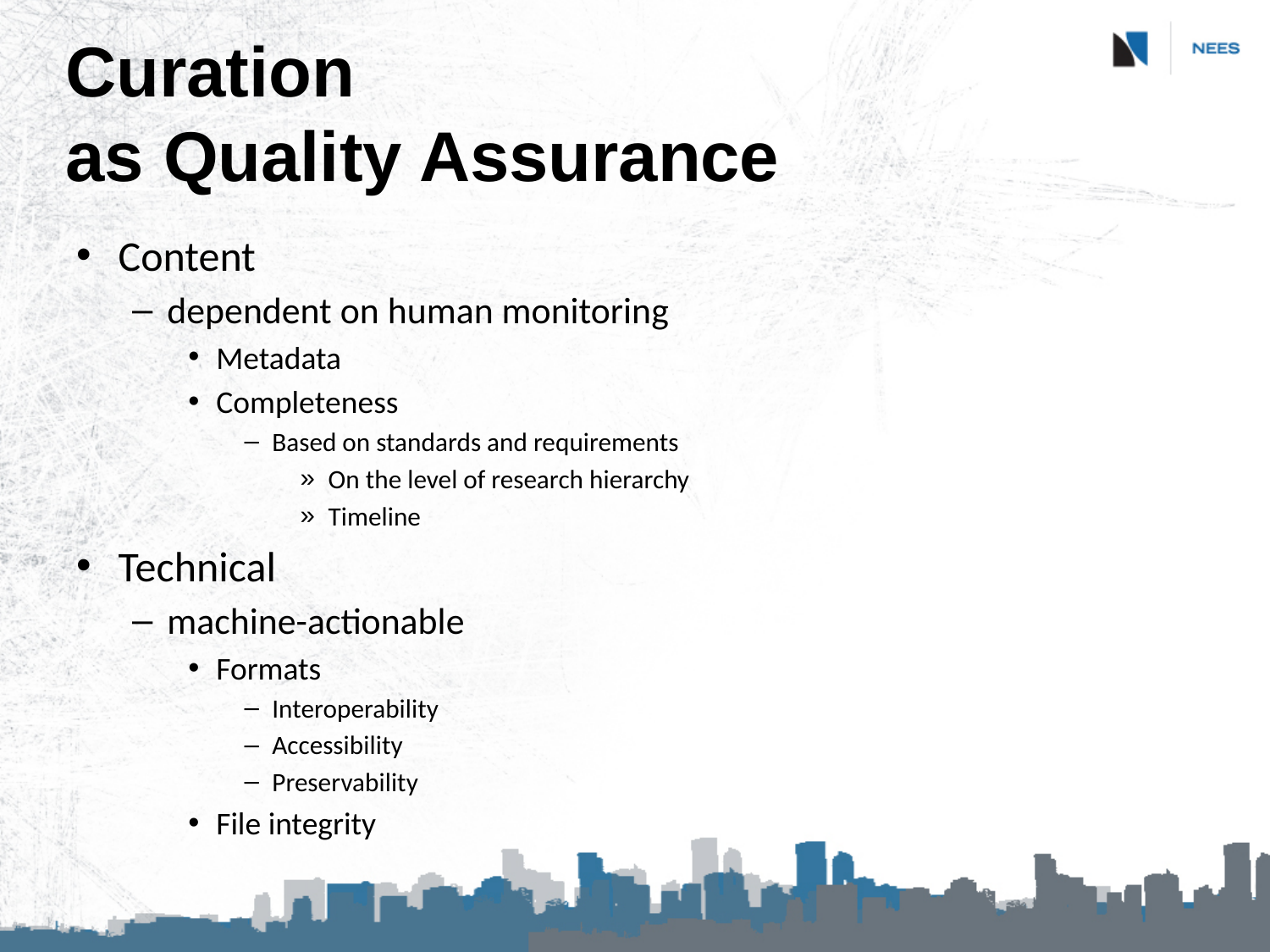

# Curation as Quality Assurance
Content
dependent on human monitoring
Metadata
Completeness
Based on standards and requirements
On the level of research hierarchy
Timeline
Technical
machine-actionable
Formats
Interoperability
Accessibility
Preservability
File integrity